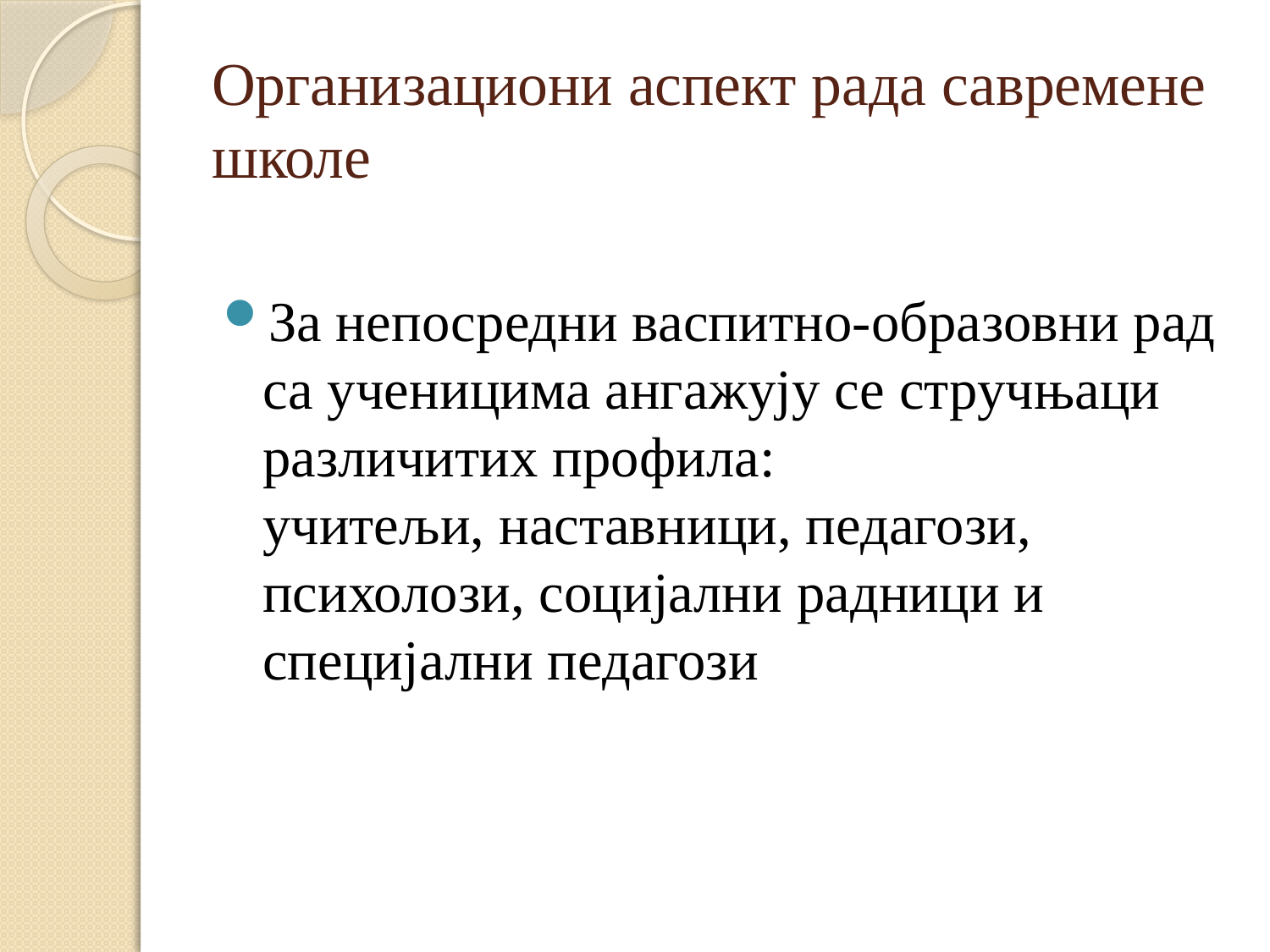

# Организациони аспект рада савремене школе

За непосредни васпитно-образовни рад са ученицима ангажују се стручњаци различитих профила:
учитељи, наставници, педагози, психолози, социјални радници и специјални педагози